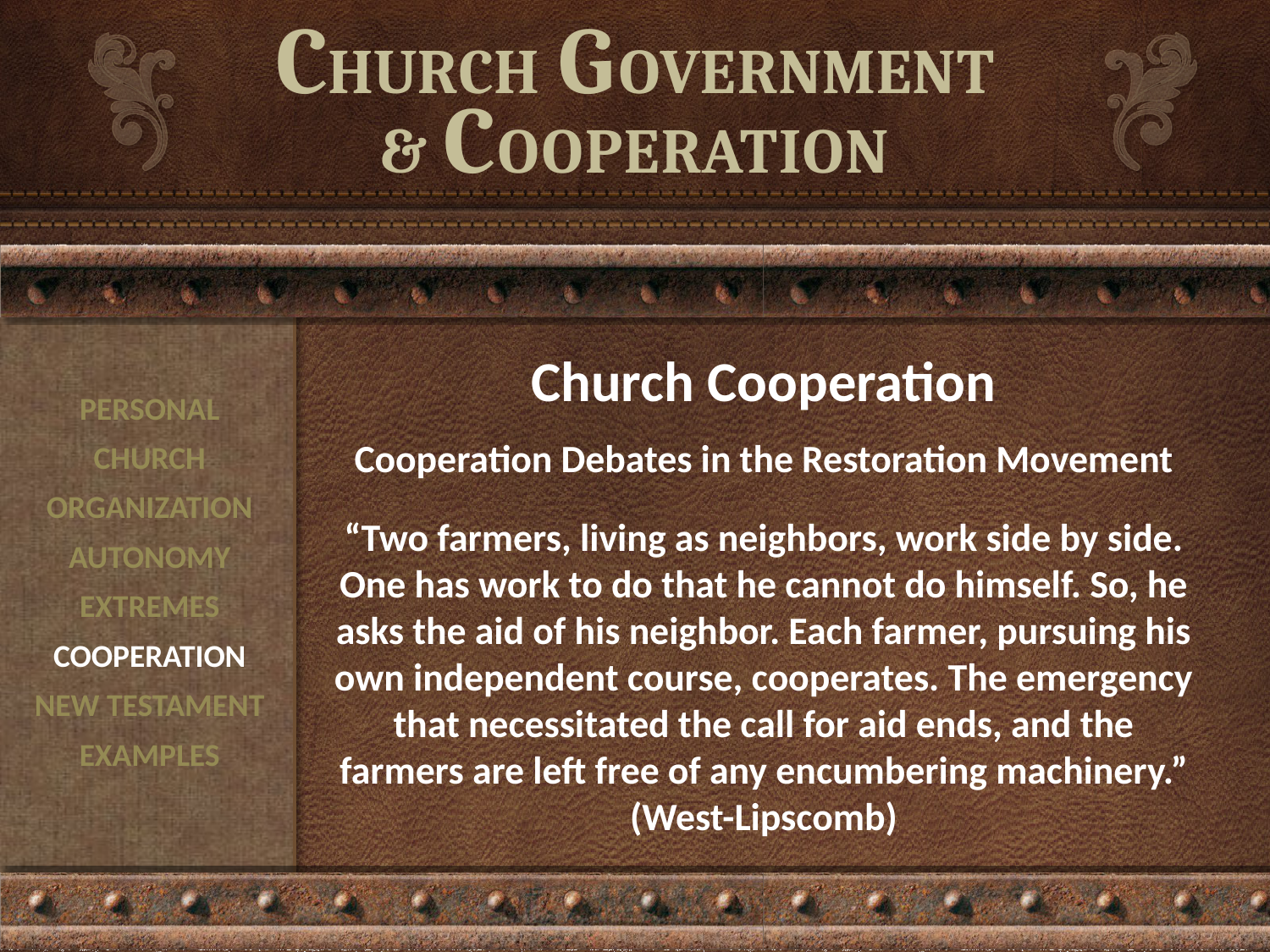

# CHURCH GOVERNMENT & COOPERATION
Church Cooperation
Cooperation Debates in the Restoration Movement
“Two farmers, living as neighbors, work side by side. One has work to do that he cannot do himself. So, he asks the aid of his neighbor. Each farmer, pursuing his own independent course, cooperates. The emergency that necessitated the call for aid ends, and the farmers are left free of any encumbering machinery.” (West-Lipscomb)
PERSONAL
CHURCH
ORGANIZATION
AUTONOMY
EXTREMES
COOPERATION
NEW TESTAMENT
EXAMPLES